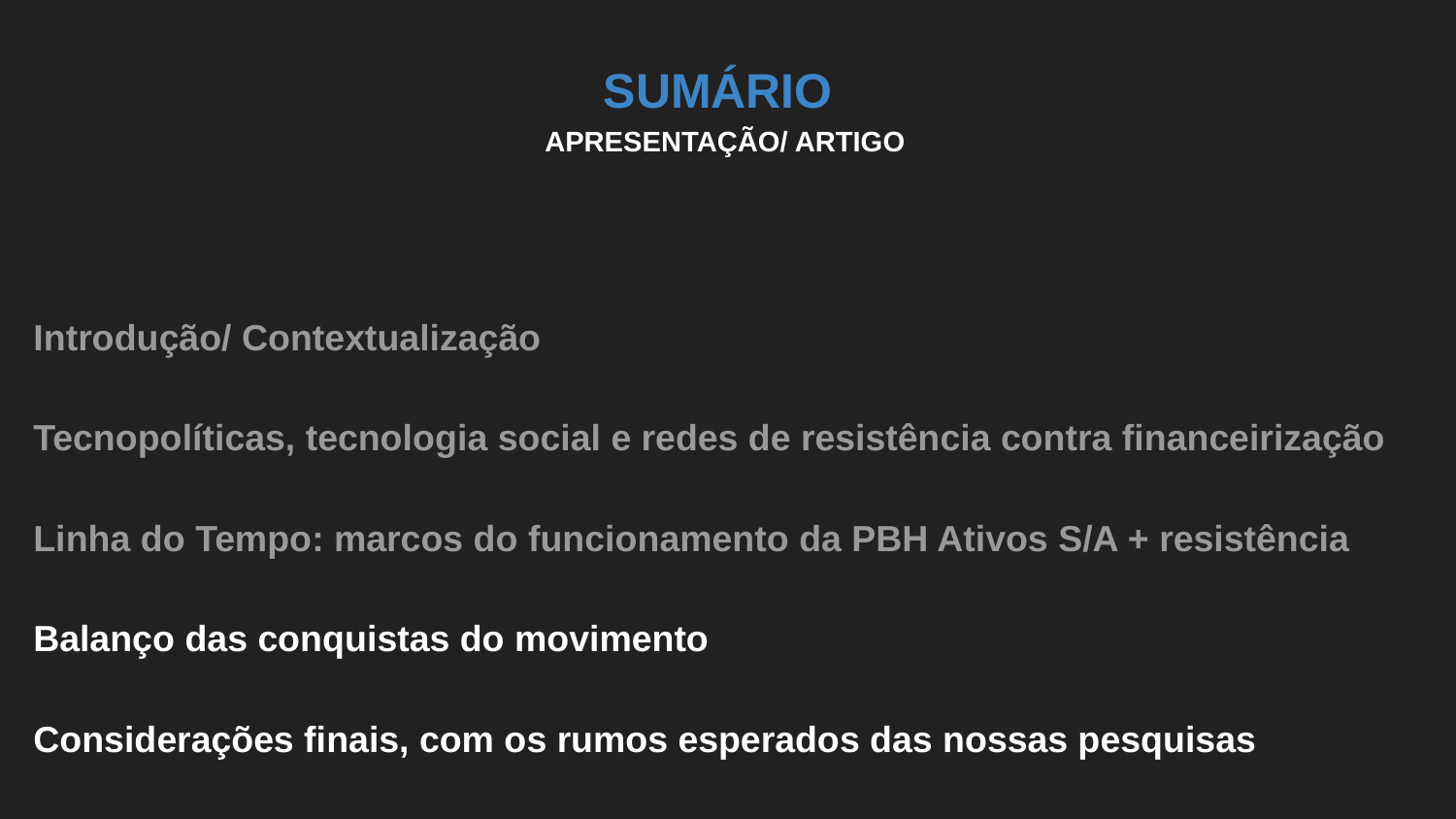

SUMÁRIO
APRESENTAÇÃO/ ARTIGO

Introdução/ Contextualização

Tecnopolíticas, tecnologia social e redes de resistência contra financeirização

Linha do Tempo: marcos do funcionamento da PBH Ativos S/A + resistência

Balanço das conquistas do movimento

Considerações finais, com os rumos esperados das nossas pesquisas